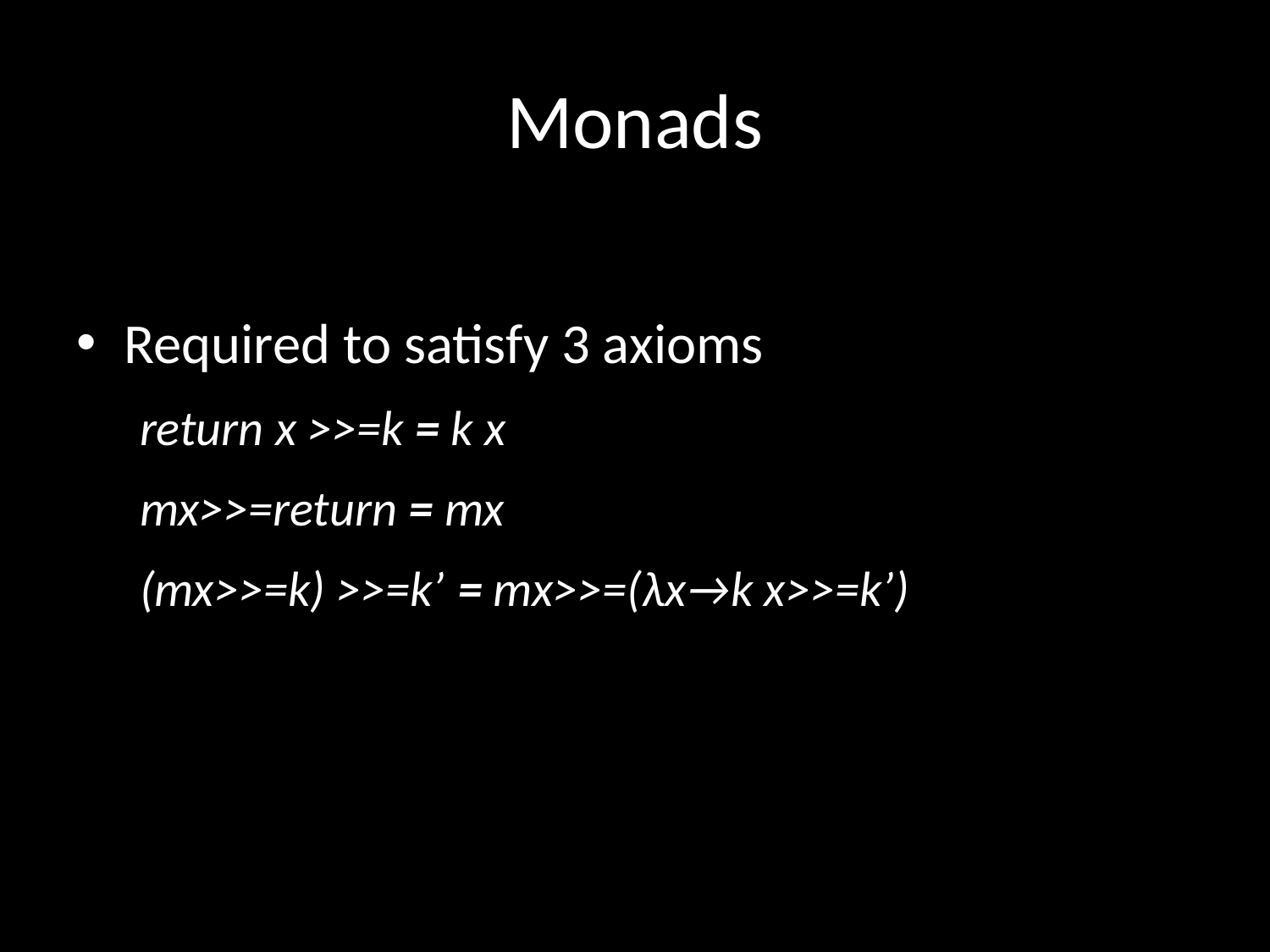

# Monads

Required to satisfy 3 axioms
return x >>=k = k x
mx>>=return = mx
(mx>>=k) >>=k’  = mx>>=(λx→k x>>=k’)